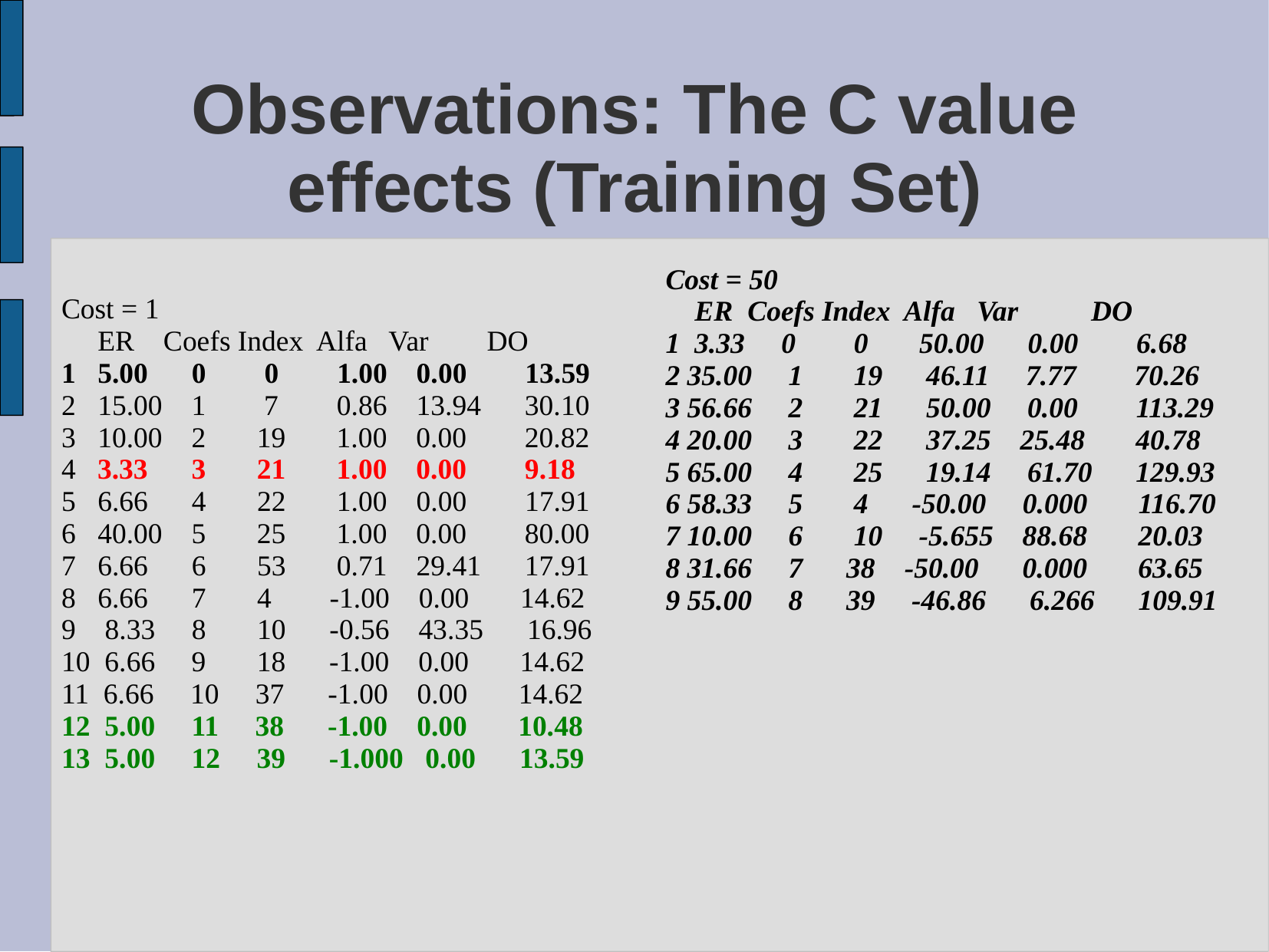

# Observations: The C value effects (Training Set)

Cost = 1
     ER    Coefs Index  Alfa   Var        DO
1   5.00      0        0        1.00    0.00        13.59
2   15.00    1        7        0.86    13.94      30.10
3   10.00    2       19       1.00    0.00        20.82
4   3.33      3       21       1.00    0.00        9.18
5   6.66      4       22       1.00    0.00        17.91
6   40.00    5       25       1.00    0.00        80.00
7   6.66      6       53       0.71    29.41      17.91
8   6.66      7       4        -1.00    0.00       14.62
9    8.33     8       10      -0.56    43.35      16.96
10  6.66     9       18      -1.00    0.00       14.62
11  6.66     10     37      -1.00    0.00       14.62
12  5.00     11     38      -1.00    0.00       10.48
13  5.00     12     39      -1.000   0.00      13.59

Cost = 50
    ER  Coefs Index  Alfa   Var          DO
1  3.33     0        0       50.00      0.00        6.68
2 35.00     1       19      46.11     7.77        70.26
3 56.66     2       21      50.00     0.00        113.29
4 20.00     3       22      37.25    25.48       40.78
5 65.00     4       25      19.14     61.70      129.93
6 58.33     5       4      -50.00     0.000       116.70
7 10.00     6       10     -5.655    88.68       20.03
8 31.66     7      38    -50.00      0.000       63.65
9 55.00     8      39     -46.86      6.266      109.91